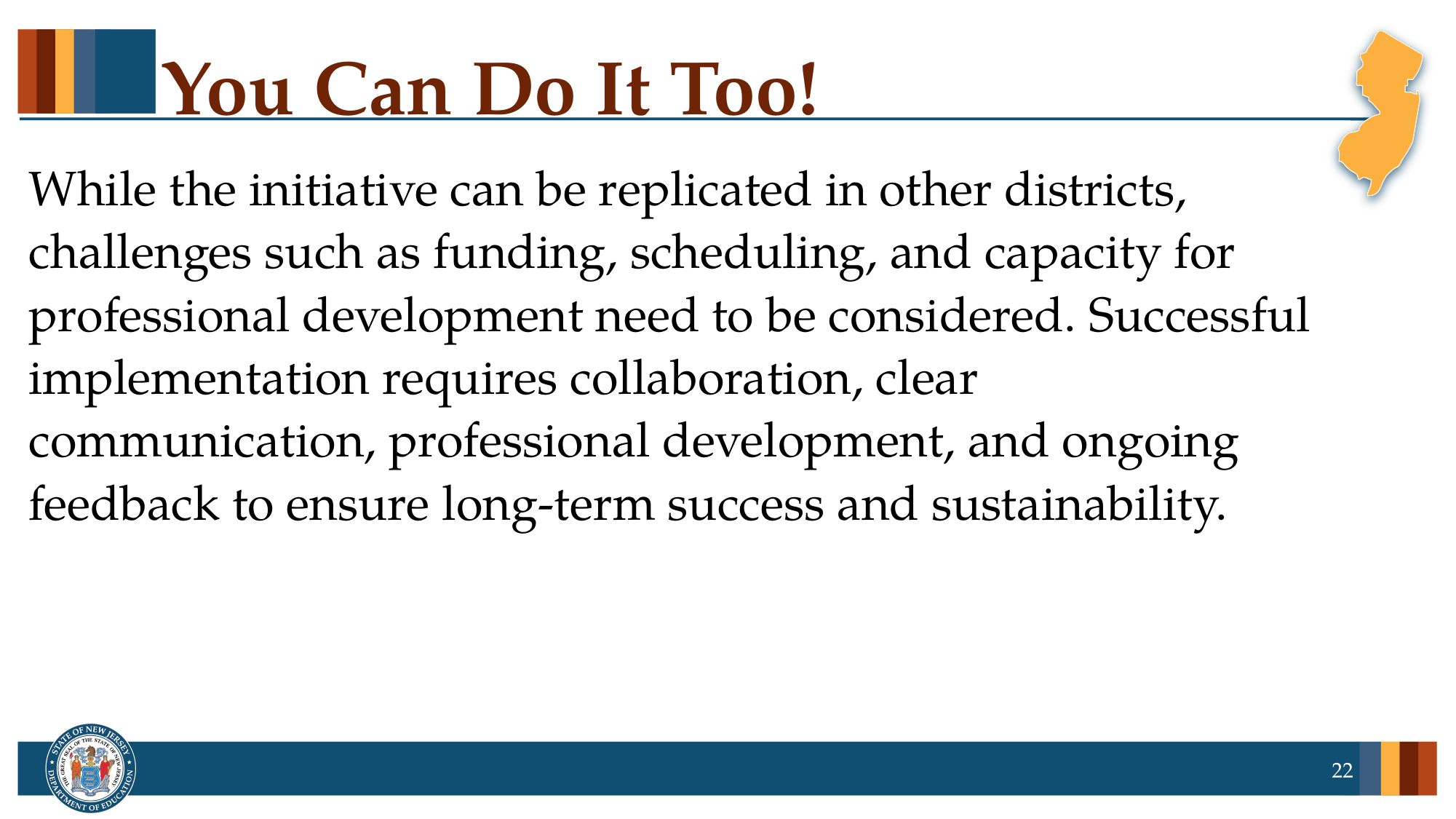

# You Can Do It Too!
While the initiative can be replicated in other districts, challenges such as funding, scheduling, and capacity for professional development need to be considered. Successful implementation requires collaboration, clear communication, professional development, and ongoing feedback to ensure long-term success and sustainability.
22